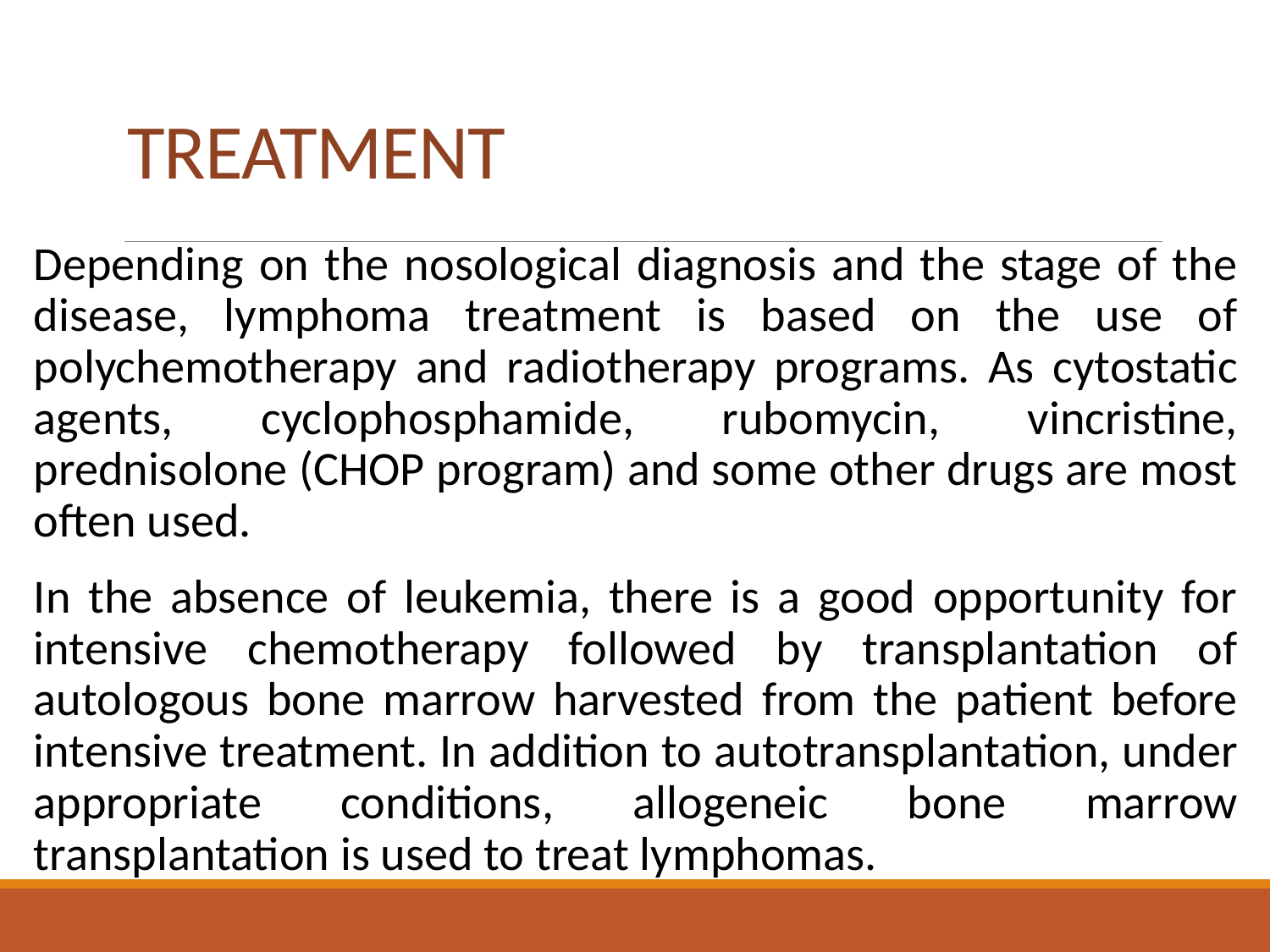

# TREATMENT
Depending on the nosological diagnosis and the stage of the disease, lymphoma treatment is based on the use of polychemotherapy and radiotherapy programs. As cytostatic agents, cyclophosphamide, rubomycin, vincristine, prednisolone (CHOP program) and some other drugs are most often used.
In the absence of leukemia, there is a good opportunity for intensive chemotherapy followed by transplantation of autologous bone marrow harvested from the patient before intensive treatment. In addition to autotransplantation, under appropriate conditions, allogeneic bone marrow transplantation is used to treat lymphomas.